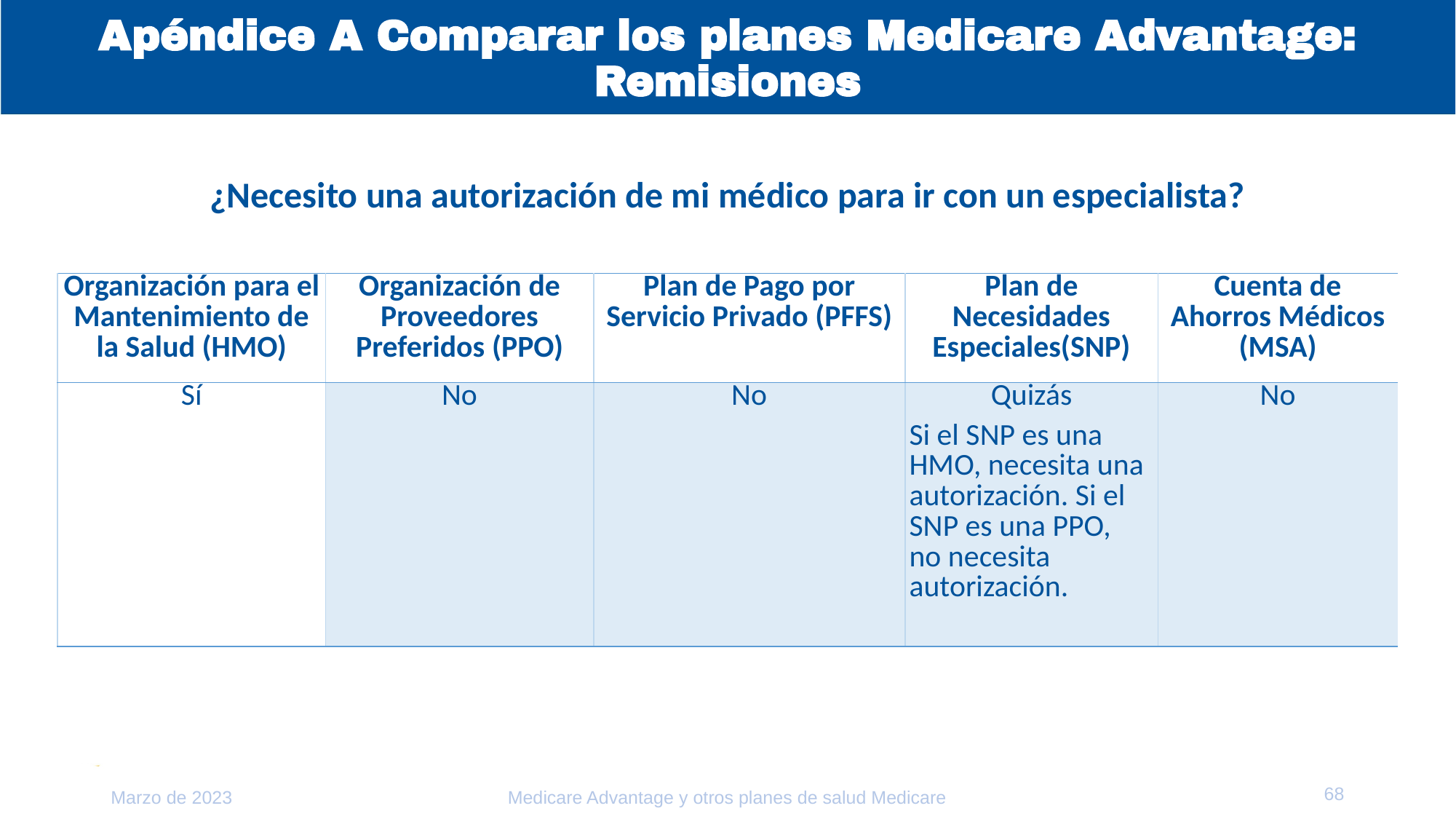

# Apéndice A Comparar los planes Medicare Advantage: Remisiones
¿Necesito una autorización de mi médico para ir con un especialista?
| Organización para el Mantenimiento de la Salud (HMO) | Organización de Proveedores Preferidos (PPO) | Plan de Pago por Servicio Privado (PFFS) | Plan de Necesidades Especiales(SNP) | Cuenta de Ahorros Médicos (MSA) |
| --- | --- | --- | --- | --- |
| Sí | No | No | Quizás Si el SNP es una HMO, necesita una autorización. Si el SNP es una PPO, no necesita autorización. | No |
68
Marzo de 2023
Medicare Advantage y otros planes de salud Medicare